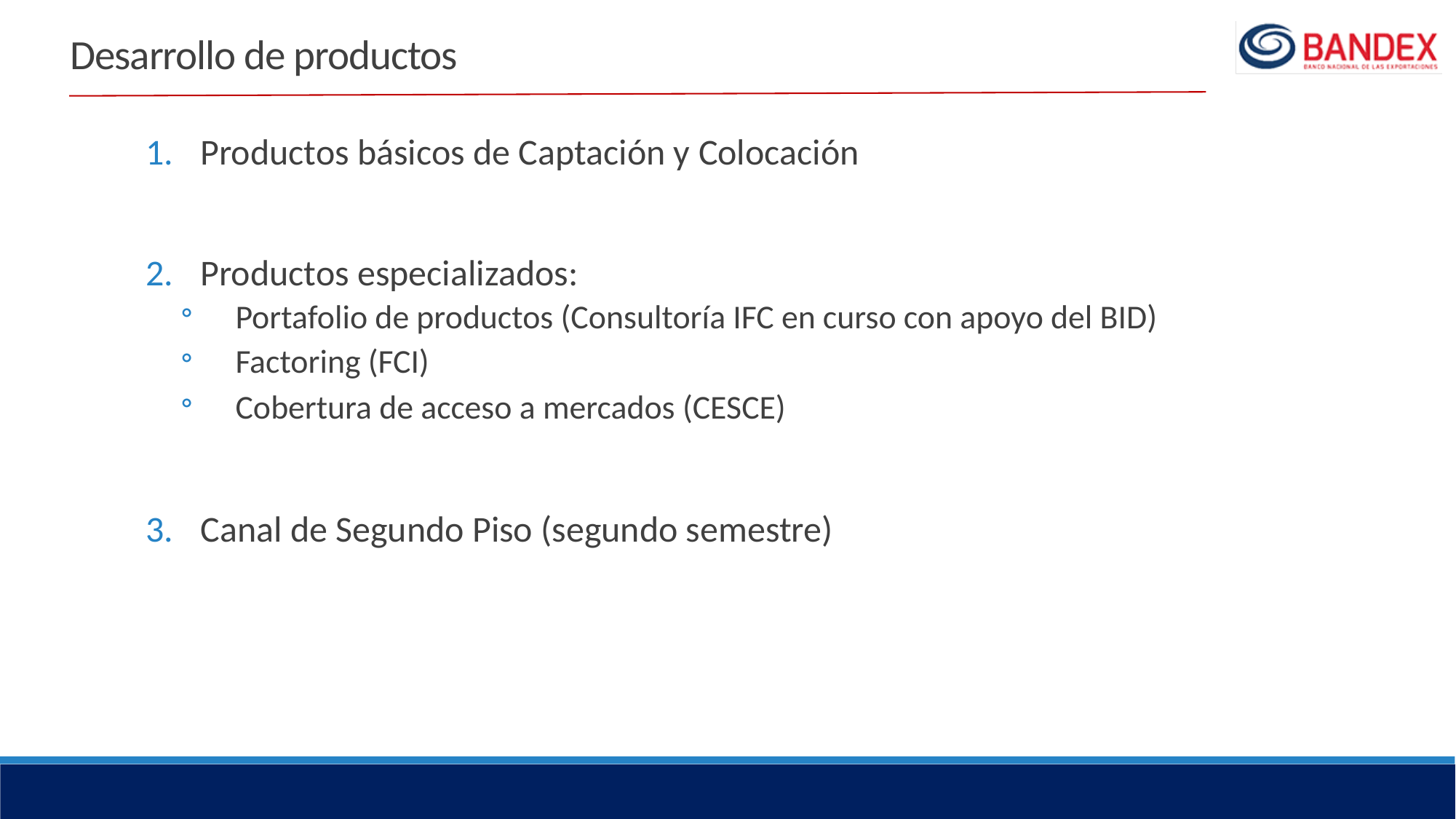

# Desarrollo de productos
Productos básicos de Captación y Colocación

Productos especializados:
Portafolio de productos (Consultoría IFC en curso con apoyo del BID)
Factoring (FCI)
Cobertura de acceso a mercados (CESCE)

Canal de Segundo Piso (segundo semestre)